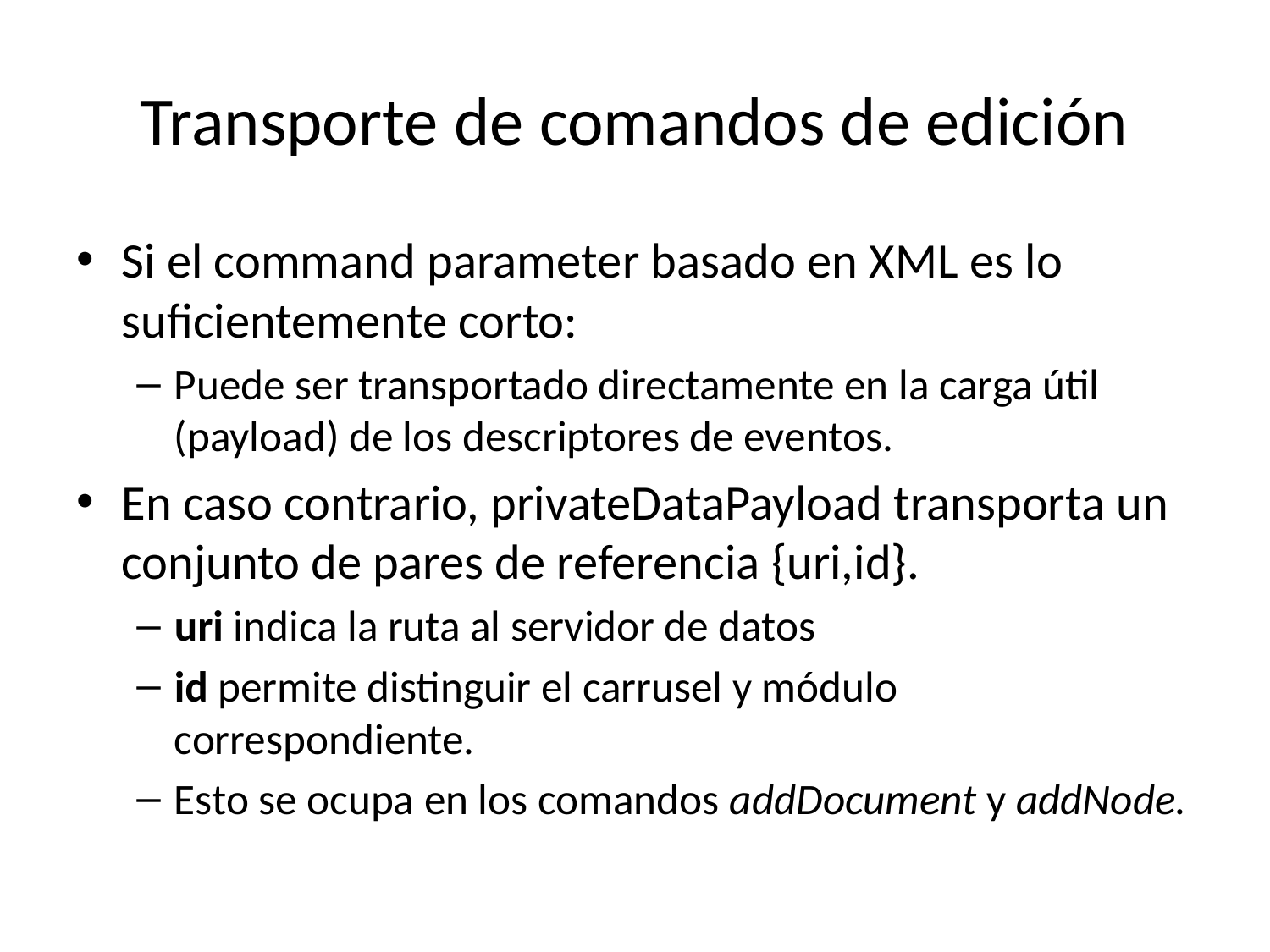

# Transporte de comandos de edición
Si el command parameter basado en XML es lo suficientemente corto:
Puede ser transportado directamente en la carga útil (payload) de los descriptores de eventos.
En caso contrario, privateDataPayload transporta un conjunto de pares de referencia {uri,id}.
uri indica la ruta al servidor de datos
id permite distinguir el carrusel y módulo correspondiente.
Esto se ocupa en los comandos addDocument y addNode.